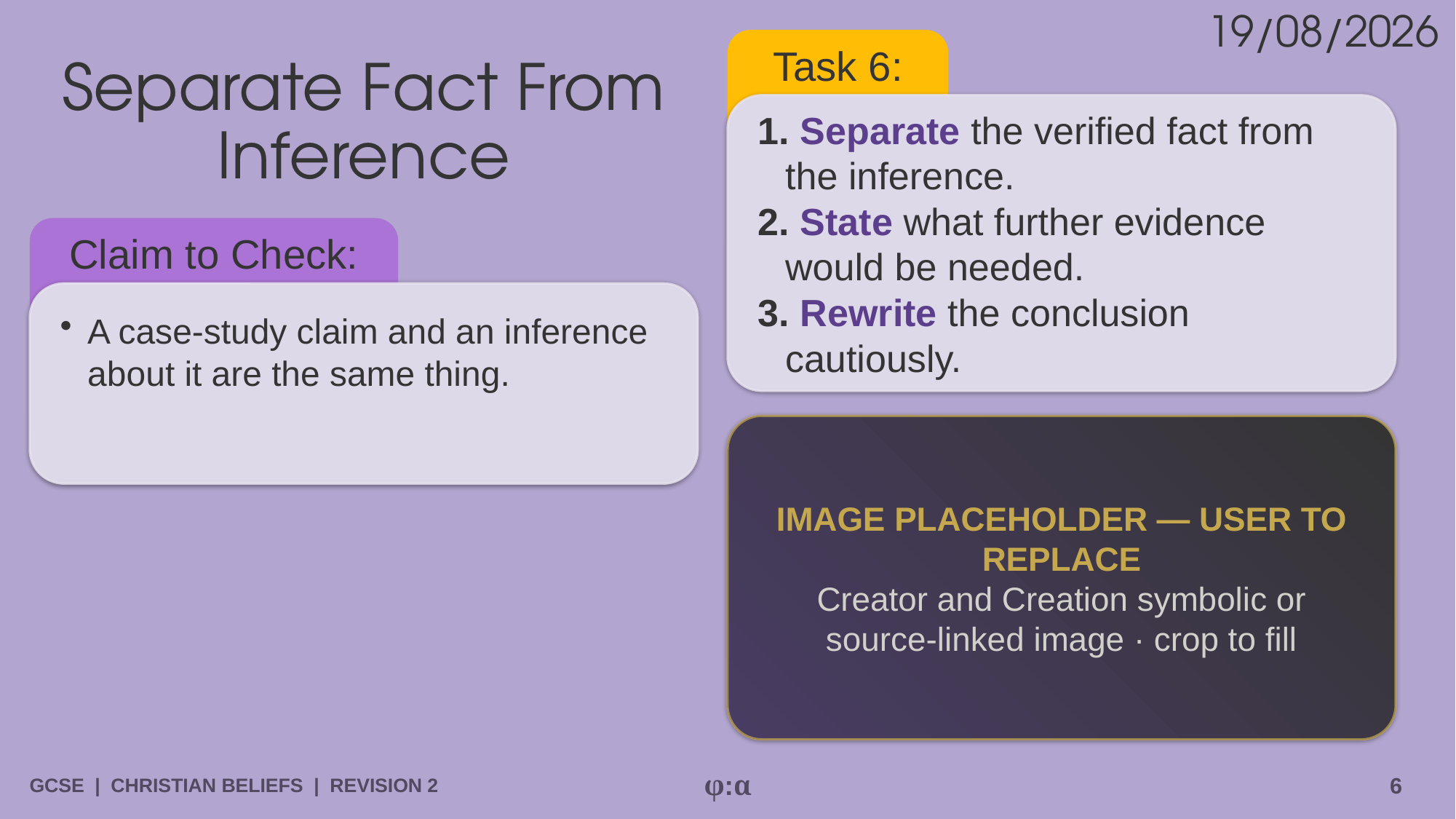

19/08/2026
# Separate Fact From Inference
Task 6:
1. Separate the verified fact from the inference.
2. State what further evidence would be needed.
3. Rewrite the conclusion cautiously.
Claim to Check:
​A case-study claim and an inference about it are the same thing.
IMAGE PLACEHOLDER — USER TO REPLACE
Creator and Creation symbolic or source-linked image · crop to fill
GCSE  |  CHRISTIAN BELIEFS  |  REVISION 2
φ:α
6